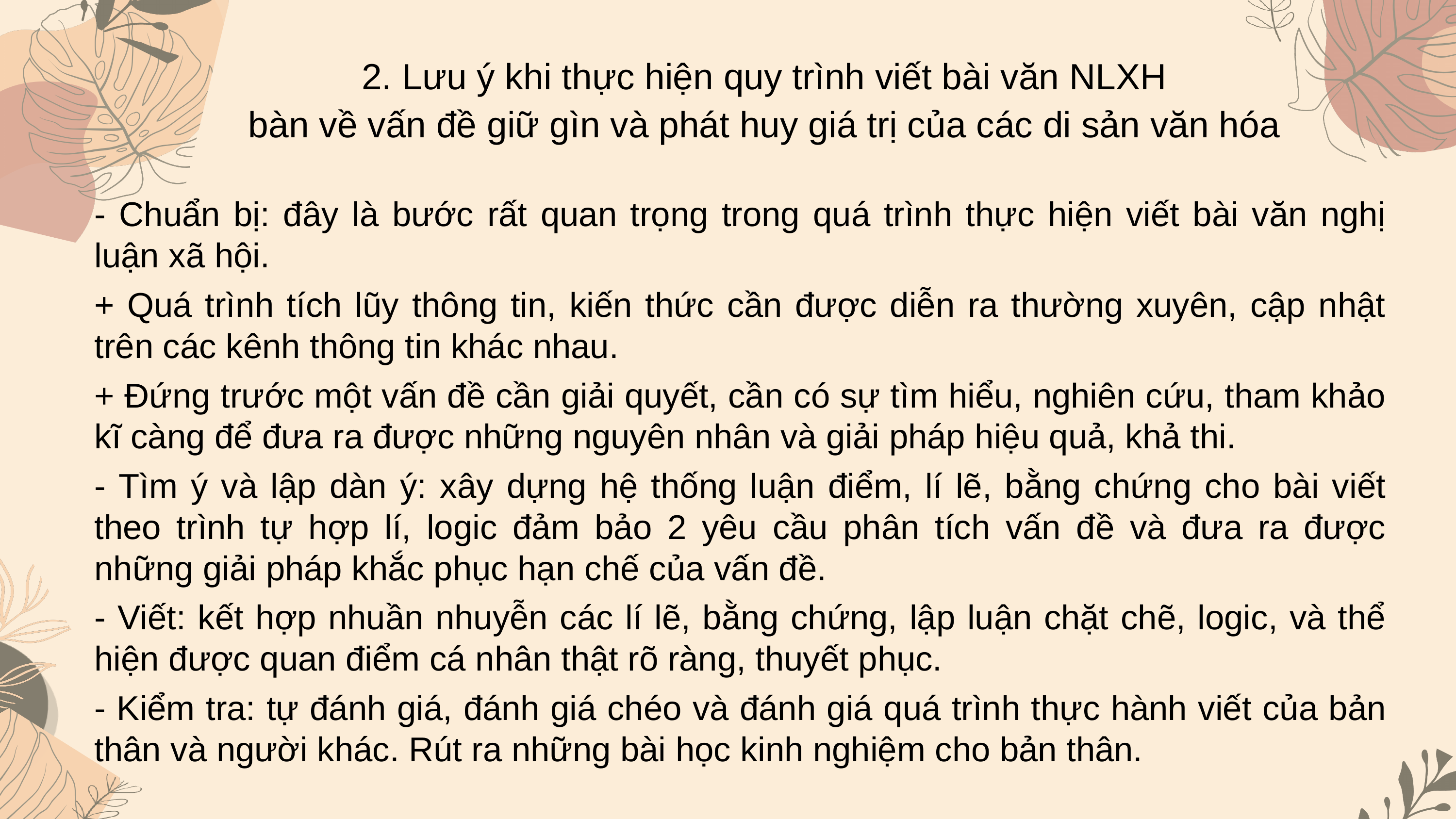

2. Lưu ý khi thực hiện quy trình viết bài văn NLXH
bàn về vấn đề giữ gìn và phát huy giá trị của các di sản văn hóa
- Chuẩn bị: đây là bước rất quan trọng trong quá trình thực hiện viết bài văn nghị luận xã hội.
+ Quá trình tích lũy thông tin, kiến thức cần được diễn ra thường xuyên, cập nhật trên các kênh thông tin khác nhau.
+ Đứng trước một vấn đề cần giải quyết, cần có sự tìm hiểu, nghiên cứu, tham khảo kĩ càng để đưa ra được những nguyên nhân và giải pháp hiệu quả, khả thi.
- Tìm ý và lập dàn ý: xây dựng hệ thống luận điểm, lí lẽ, bằng chứng cho bài viết theo trình tự hợp lí, logic đảm bảo 2 yêu cầu phân tích vấn đề và đưa ra được những giải pháp khắc phục hạn chế của vấn đề.
- Viết: kết hợp nhuần nhuyễn các lí lẽ, bằng chứng, lập luận chặt chẽ, logic, và thể hiện được quan điểm cá nhân thật rõ ràng, thuyết phục.
- Kiểm tra: tự đánh giá, đánh giá chéo và đánh giá quá trình thực hành viết của bản thân và người khác. Rút ra những bài học kinh nghiệm cho bản thân.